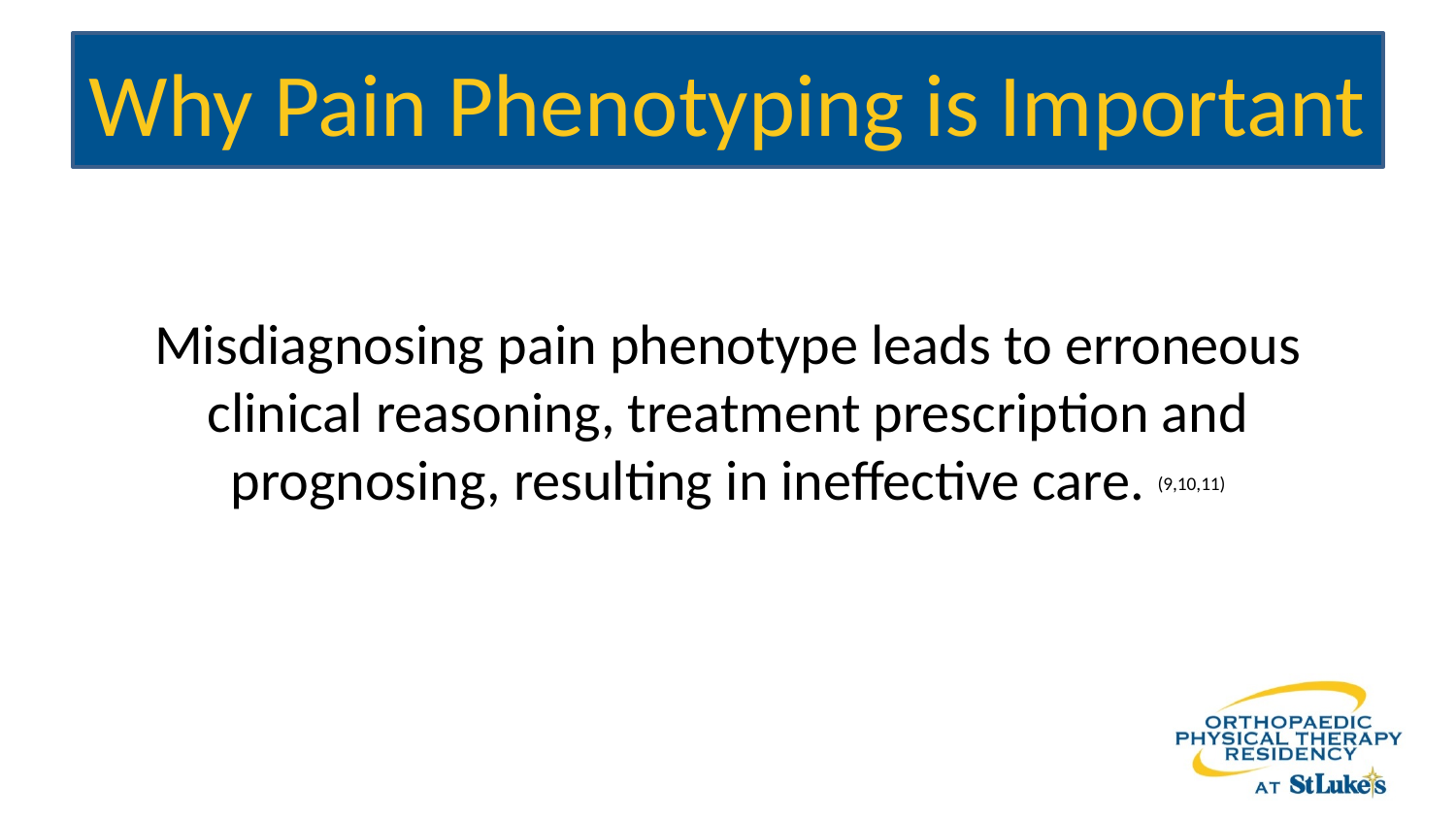

# Why Pain Phenotyping is Important
Misdiagnosing pain phenotype leads to erroneous clinical reasoning, treatment prescription and prognosing, resulting in ineffective care. (9,10,11)